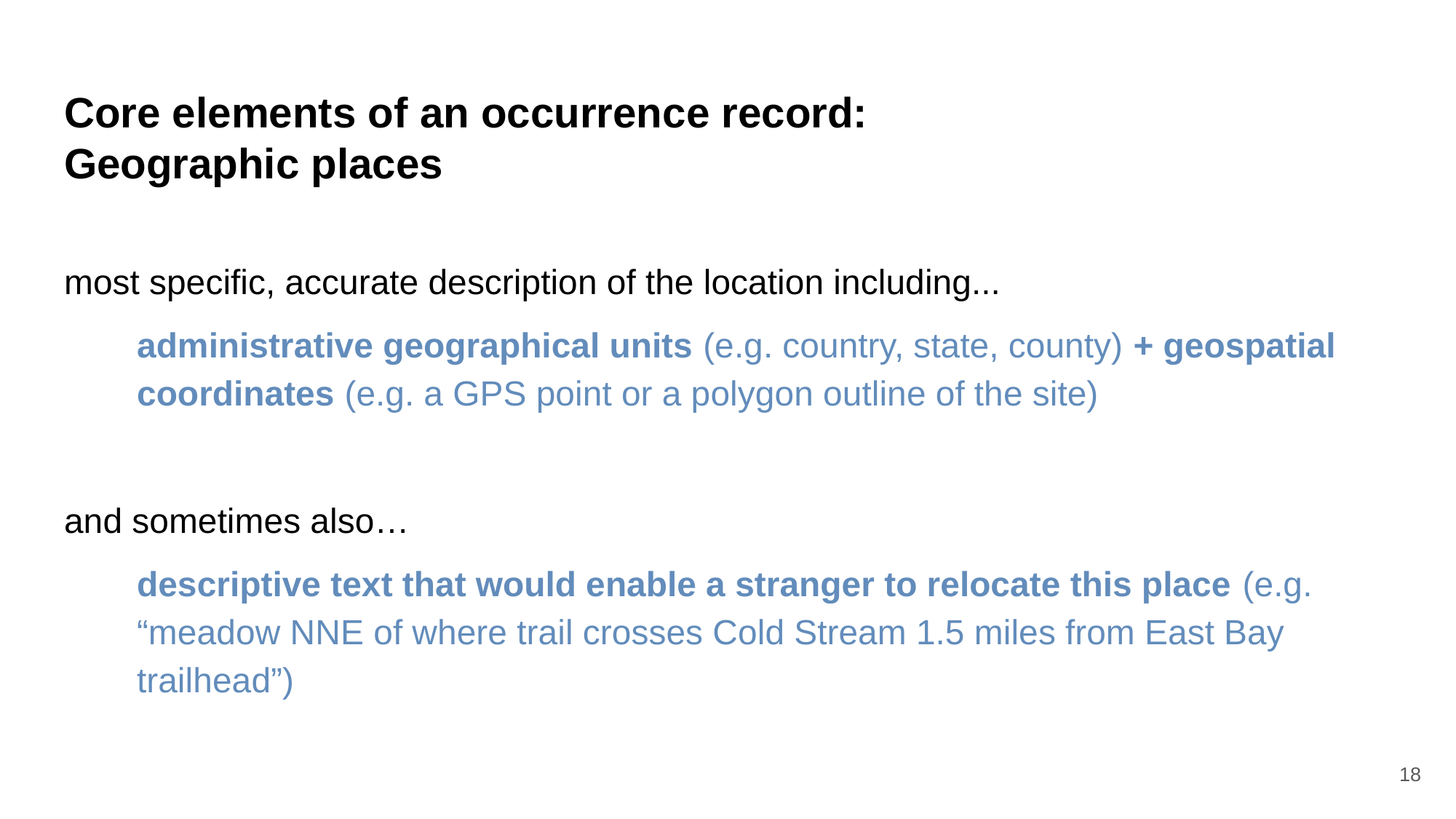

# Core elements of an occurrence record:
Geographic places
most specific, accurate description of the location including...
administrative geographical units (e.g. country, state, county) + geospatial coordinates (e.g. a GPS point or a polygon outline of the site)

and sometimes also…
descriptive text that would enable a stranger to relocate this place (e.g. “meadow NNE of where trail crosses Cold Stream 1.5 miles from East Bay trailhead”)
18